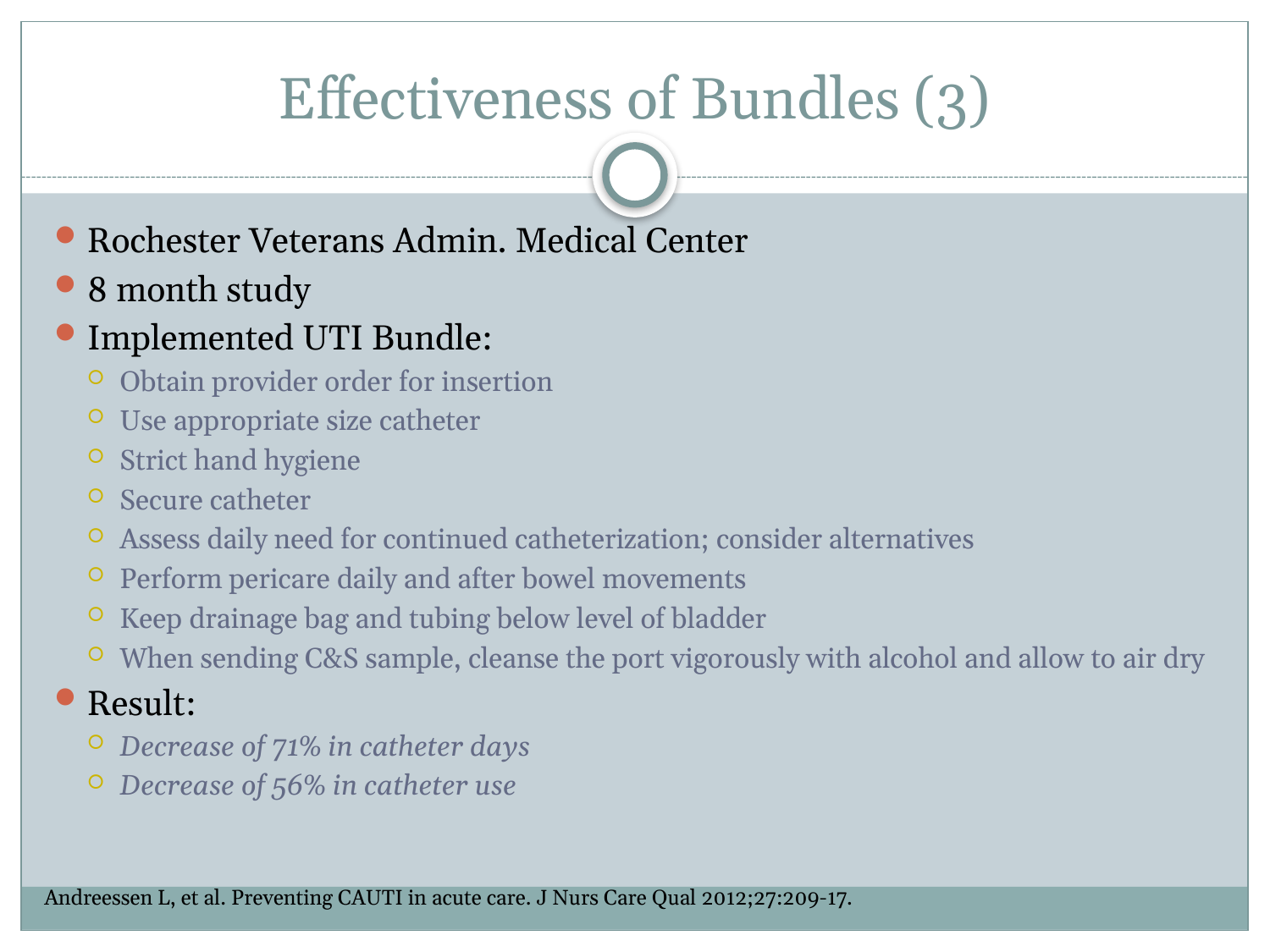

# Effectiveness of Bundles (3)
Rochester Veterans Admin. Medical Center
8 month study
Implemented UTI Bundle:
Obtain provider order for insertion
Use appropriate size catheter
Strict hand hygiene
Secure catheter
Assess daily need for continued catheterization; consider alternatives
Perform pericare daily and after bowel movements
Keep drainage bag and tubing below level of bladder
When sending C&S sample, cleanse the port vigorously with alcohol and allow to air dry
Result:
Decrease of 71% in catheter days
Decrease of 56% in catheter use
Andreessen L, et al. Preventing CAUTI in acute care. J Nurs Care Qual 2012;27:209-17.